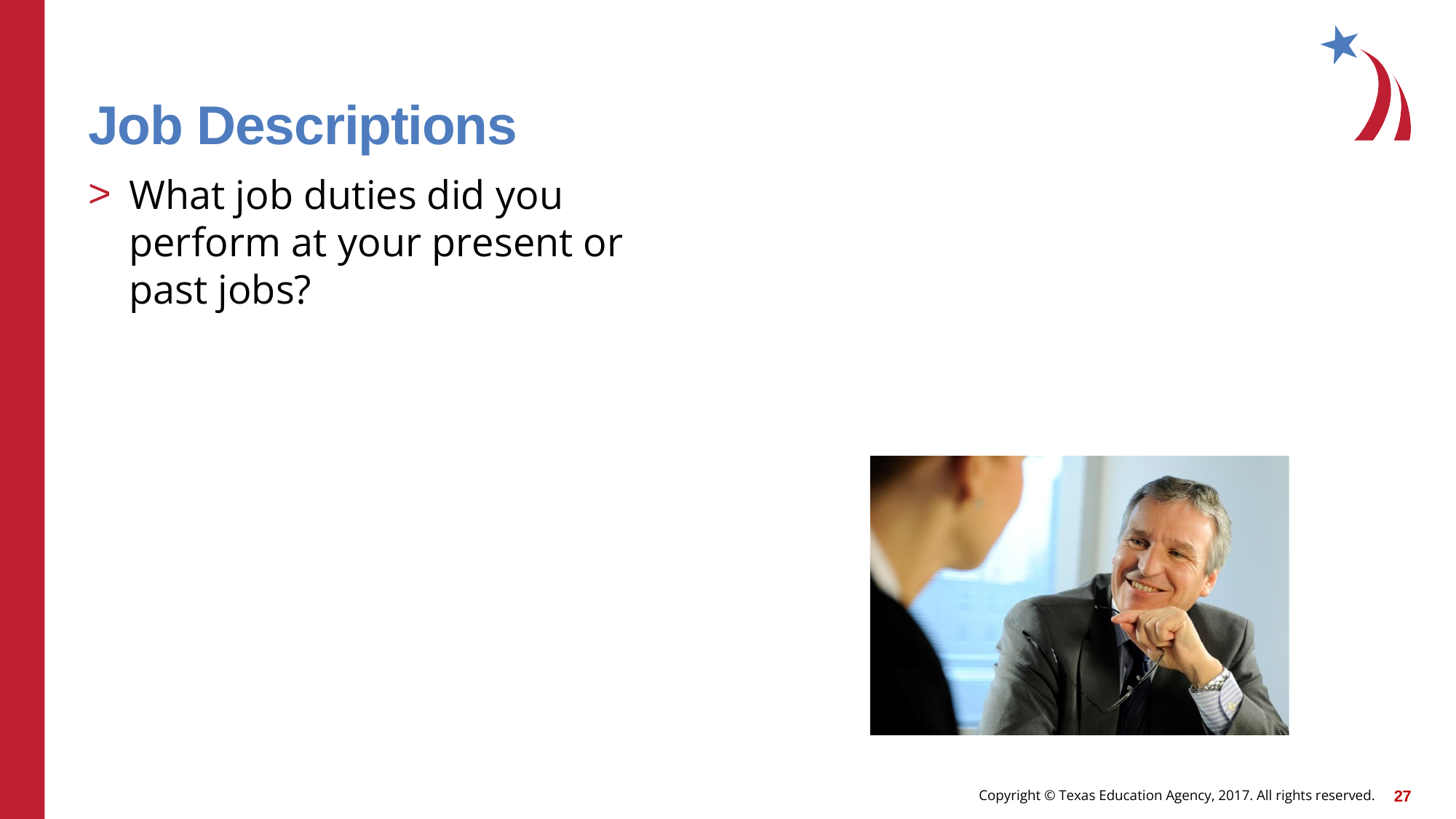

Job Descriptions
What job duties did you perform at your present or past jobs?